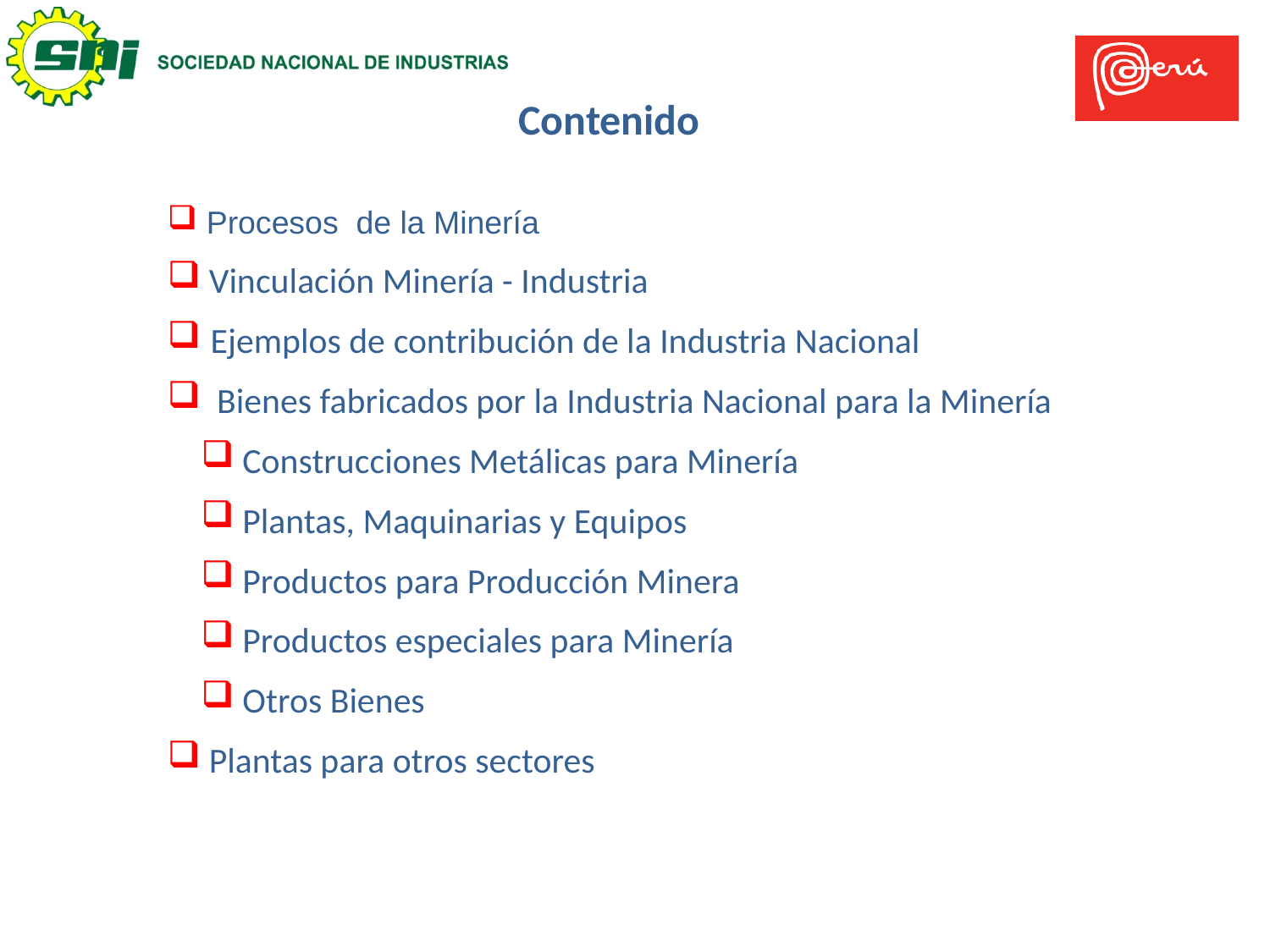

Contenido
 Procesos  de la Minería
 Vinculación Minería - Industria
 Ejemplos de contribución de la Industria Nacional
  Bienes fabricados por la Industria Nacional para la Minería
 Construcciones Metálicas para Minería
 Plantas, Maquinarias y Equipos
 Productos para Producción Minera
 Productos especiales para Minería
 Otros Bienes
 Plantas para otros sectores